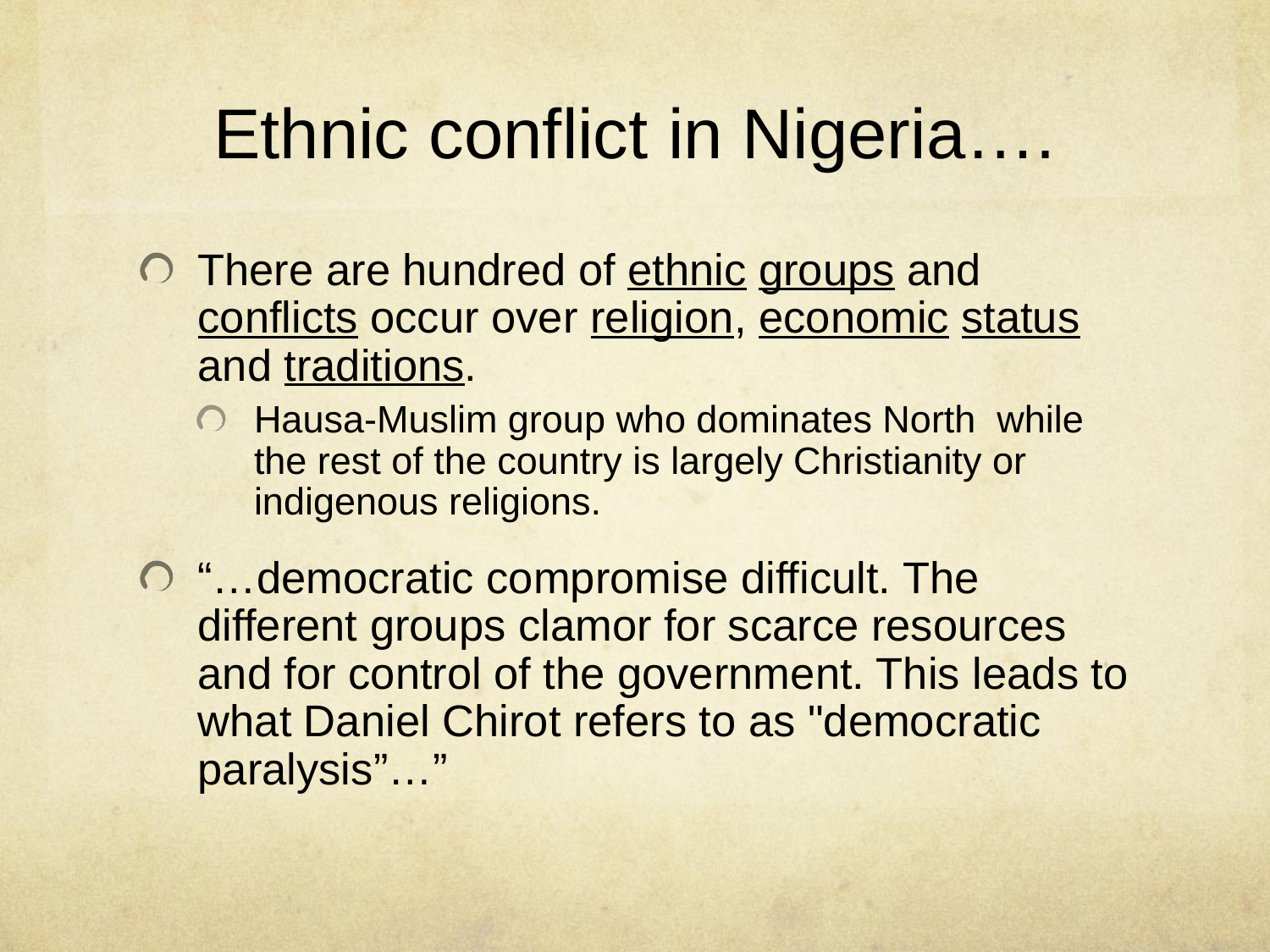

# Ethnic conflict in Nigeria….
There are hundred of ethnic groups and conflicts occur over religion, economic status and traditions.
Hausa-Muslim group who dominates North  while the rest of the country is largely Christianity or indigenous religions.
“…democratic compromise difficult. The different groups clamor for scarce resources and for control of the government. This leads to what Daniel Chirot refers to as "democratic paralysis”…”